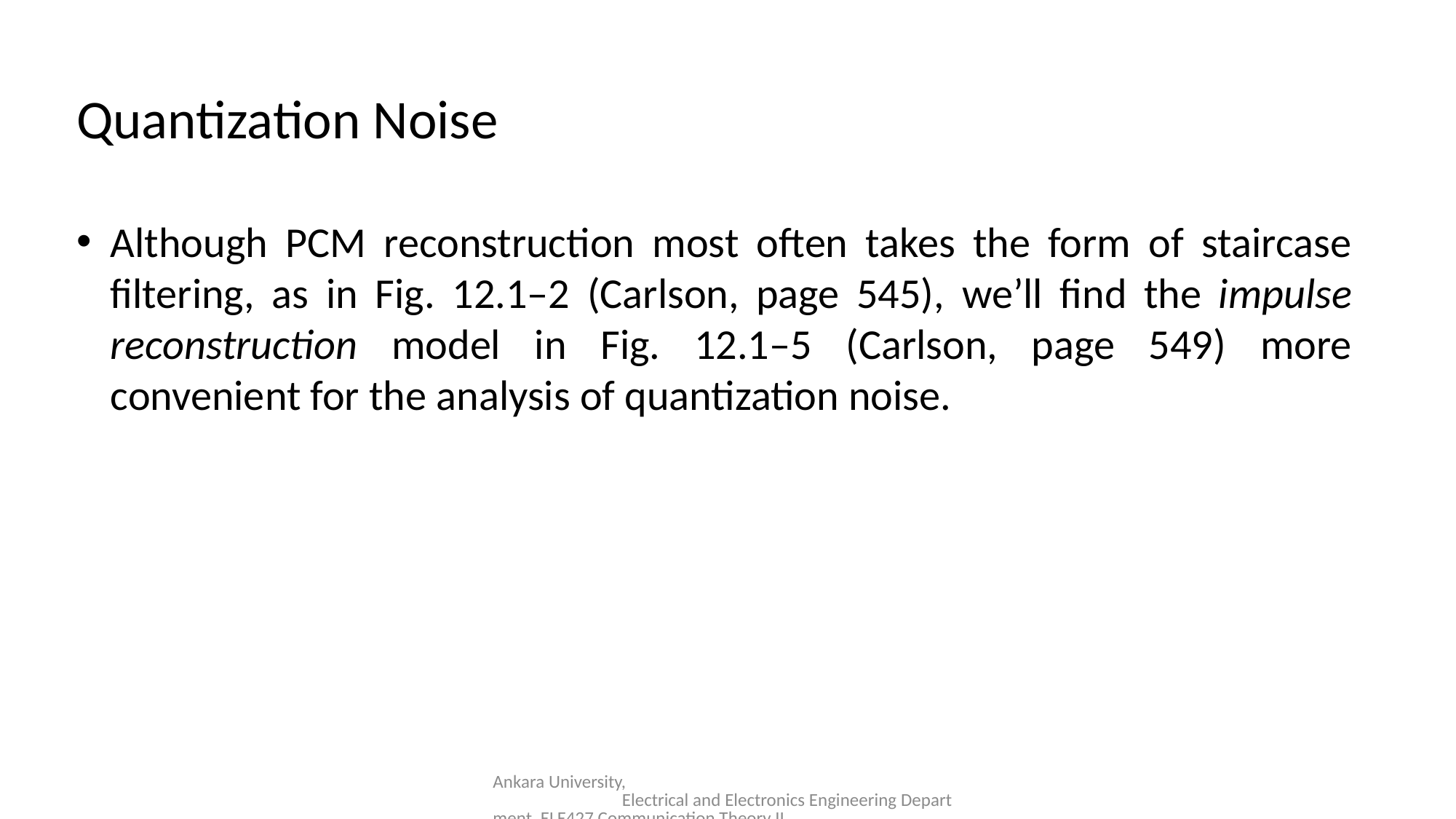

Quantization Noise

Although PCM reconstruction most often takes the form of staircase filtering, as in Fig. 12.1–2 (Carlson, page 545), we’ll find the impulse reconstruction model in Fig. 12.1–5 (Carlson, page 549) more convenient for the analysis of quantization noise.

Ankara University,                                                                                                               Electrical and Electronics Engineering Department, ELE427 Communication Theory II